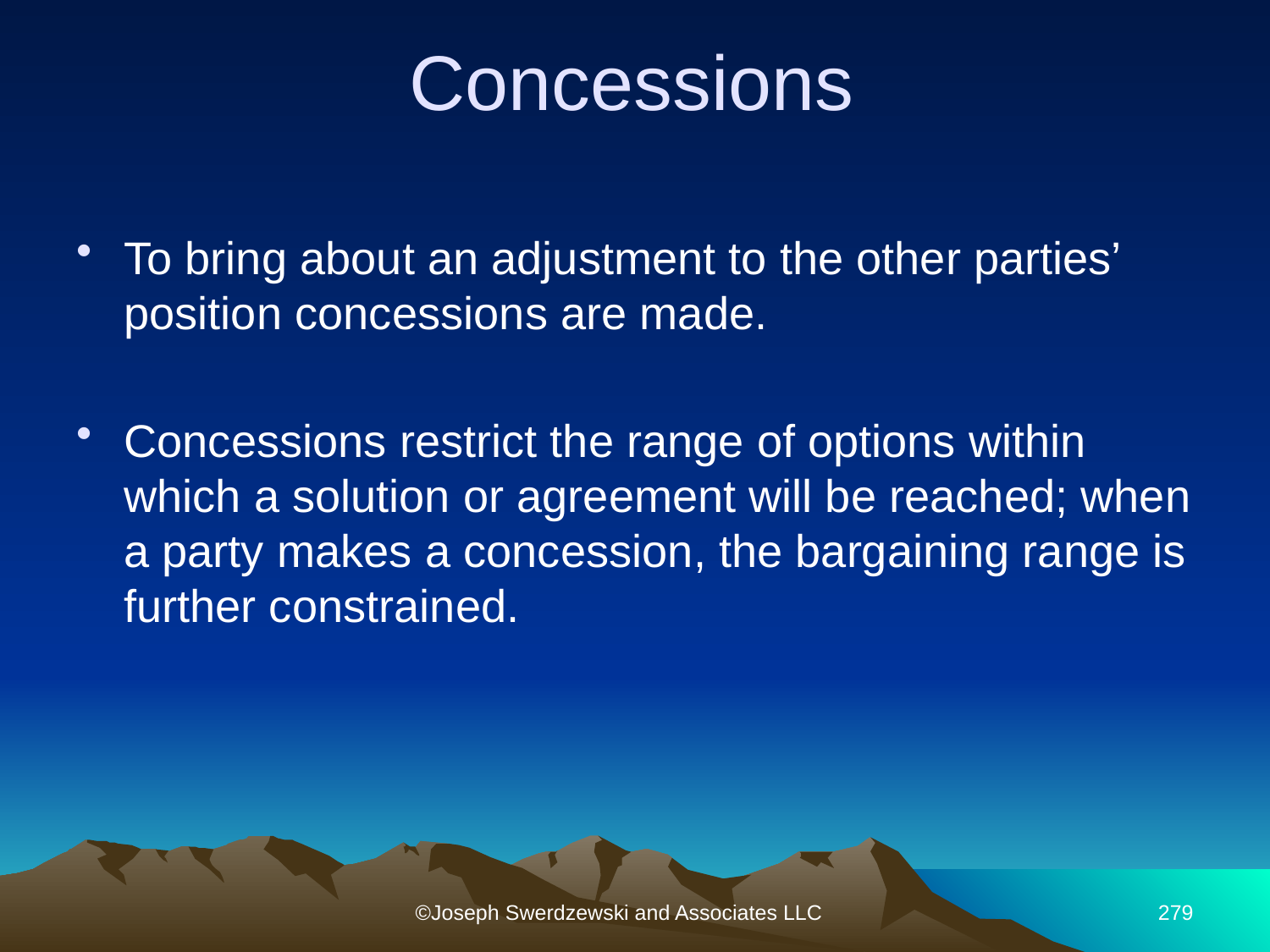

# Concessions
To bring about an adjustment to the other parties’ position concessions are made.

Concessions restrict the range of options within which a solution or agreement will be reached; when a party makes a concession, the bargaining range is further constrained.
©Joseph Swerdzewski and Associates LLC
279